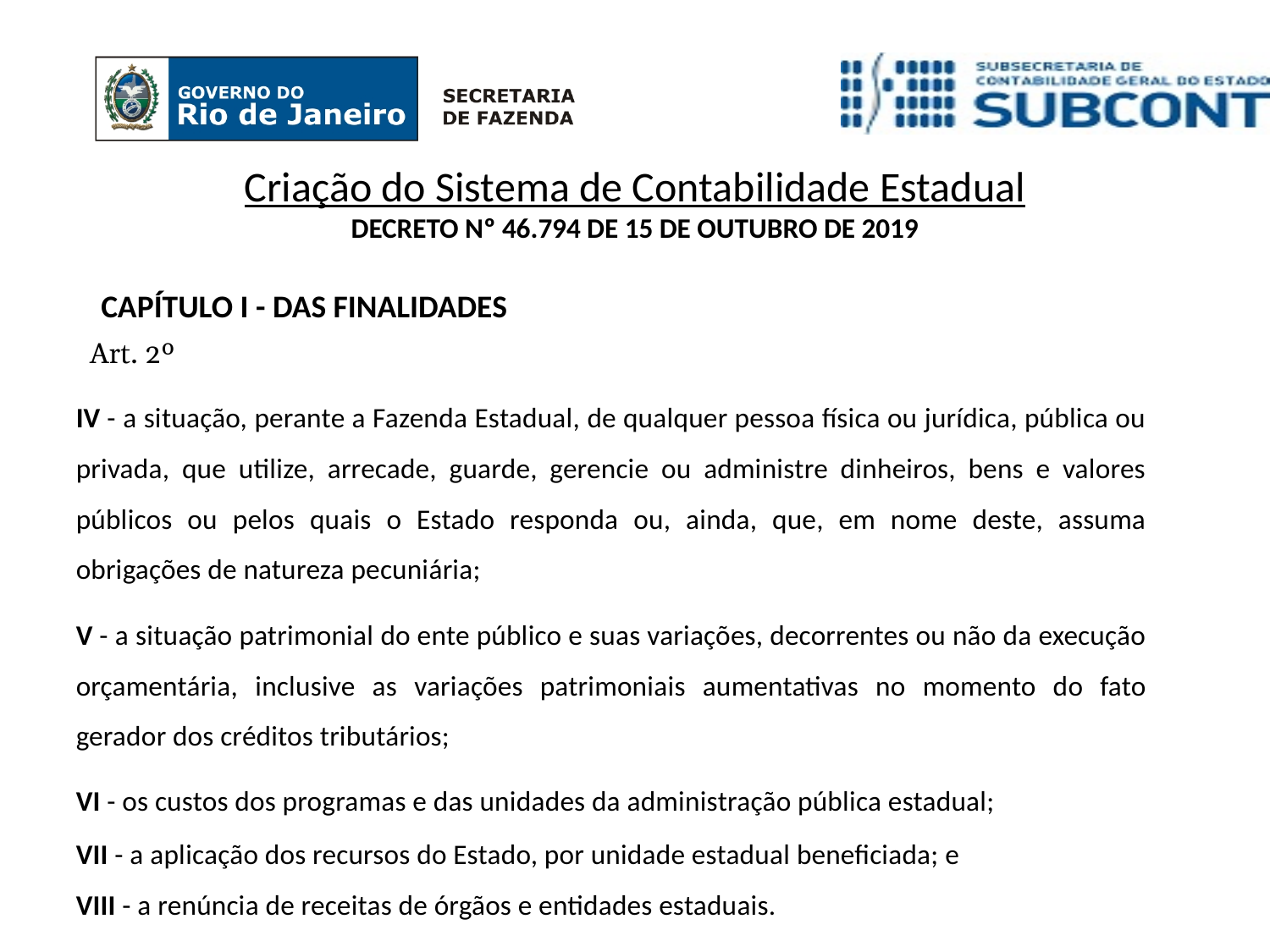

Criação do Sistema de Contabilidade Estadual
DECRETO Nº 46.794 DE 15 DE OUTUBRO DE 2019
CAPÍTULO I - DAS FINALIDADES
Art. 2º
IV - a situação, perante a Fazenda Estadual, de qualquer pessoa física ou jurídica, pública ou privada, que utilize, arrecade, guarde, gerencie ou administre dinheiros, bens e valores públicos ou pelos quais o Estado responda ou, ainda, que, em nome deste, assuma obrigações de natureza pecuniária;
V - a situação patrimonial do ente público e suas variações, decorrentes ou não da execução orçamentária, inclusive as variações patrimoniais aumentativas no momento do fato gerador dos créditos tributários;
VI - os custos dos programas e das unidades da administração pública estadual;
VII - a aplicação dos recursos do Estado, por unidade estadual beneficiada; e
VIII - a renúncia de receitas de órgãos e entidades estaduais.